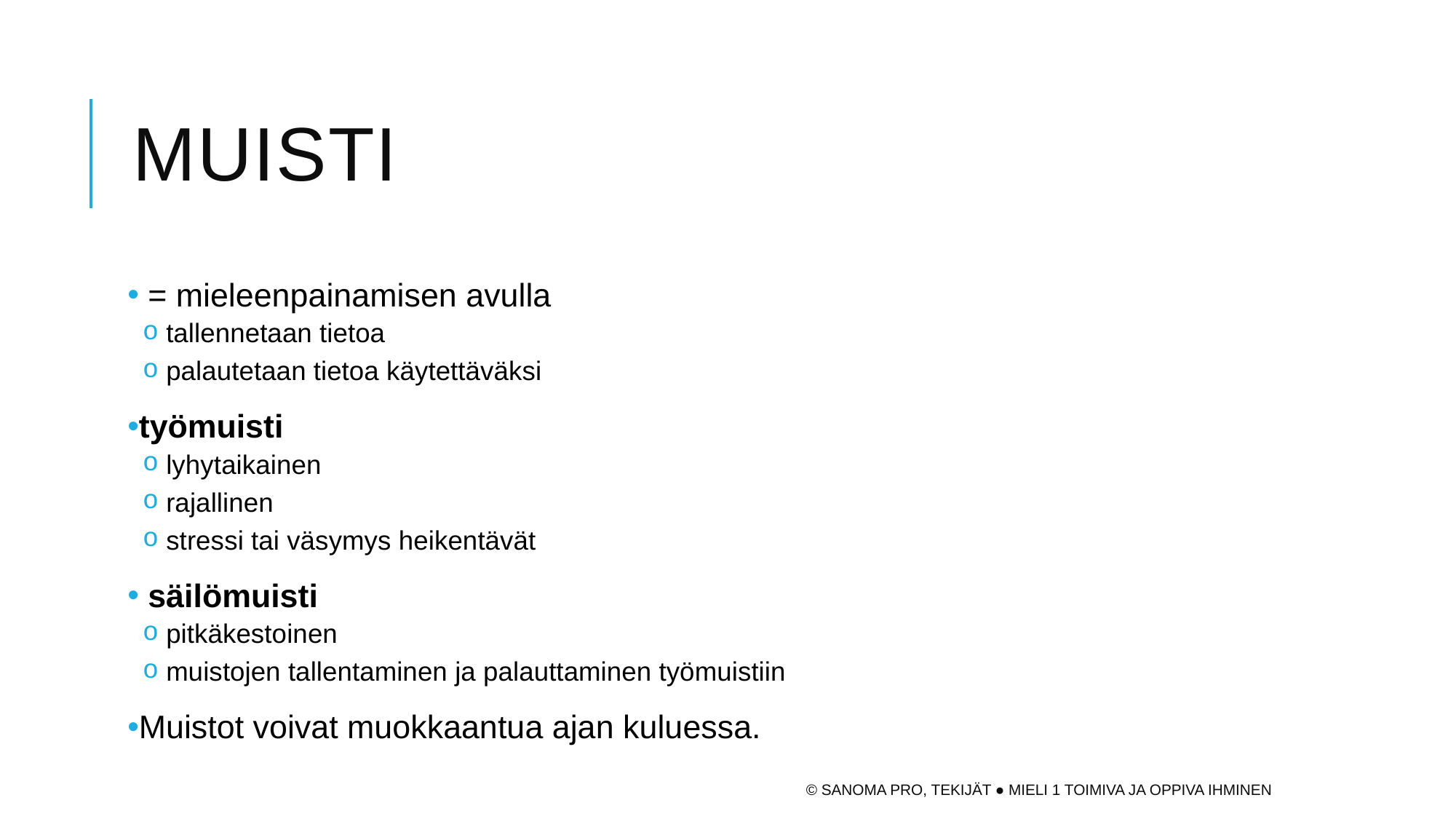

# Muisti
 = mieleenpainamisen avulla
 tallennetaan tietoa
 palautetaan tietoa käytettäväksi
työmuisti
 lyhytaikainen
 rajallinen
 stressi tai väsymys heikentävät
 säilömuisti
 pitkäkestoinen
 muistojen tallentaminen ja palauttaminen työmuistiin
Muistot voivat muokkaantua ajan kuluessa.
© Sanoma Pro, Tekijät ● Mieli 1 Toimiva ja oppiva ihminen